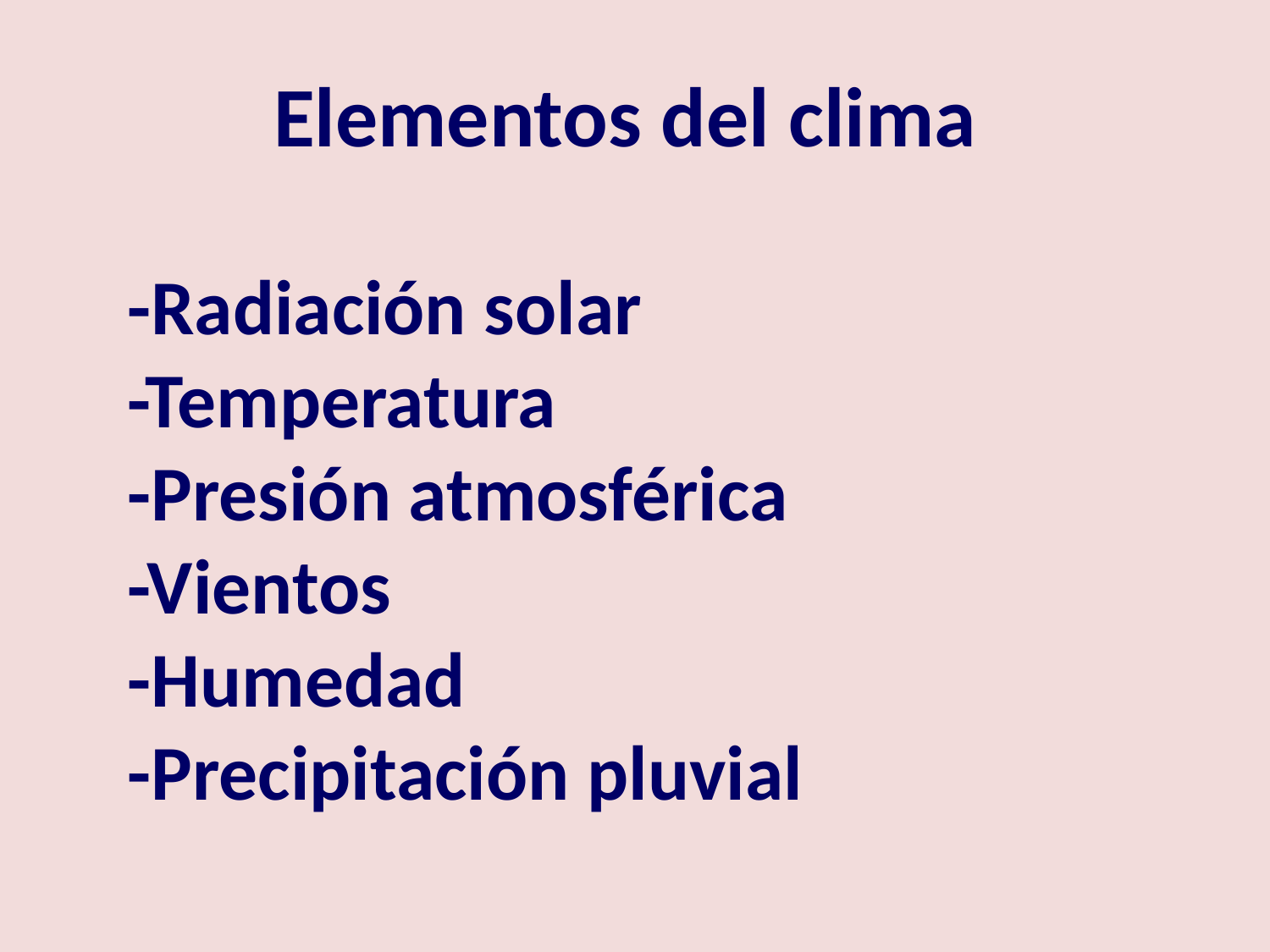

Elementos del clima

-Radiación solar
-Temperatura
-Presión atmosférica
-Vientos
-Humedad
-Precipitación pluvial